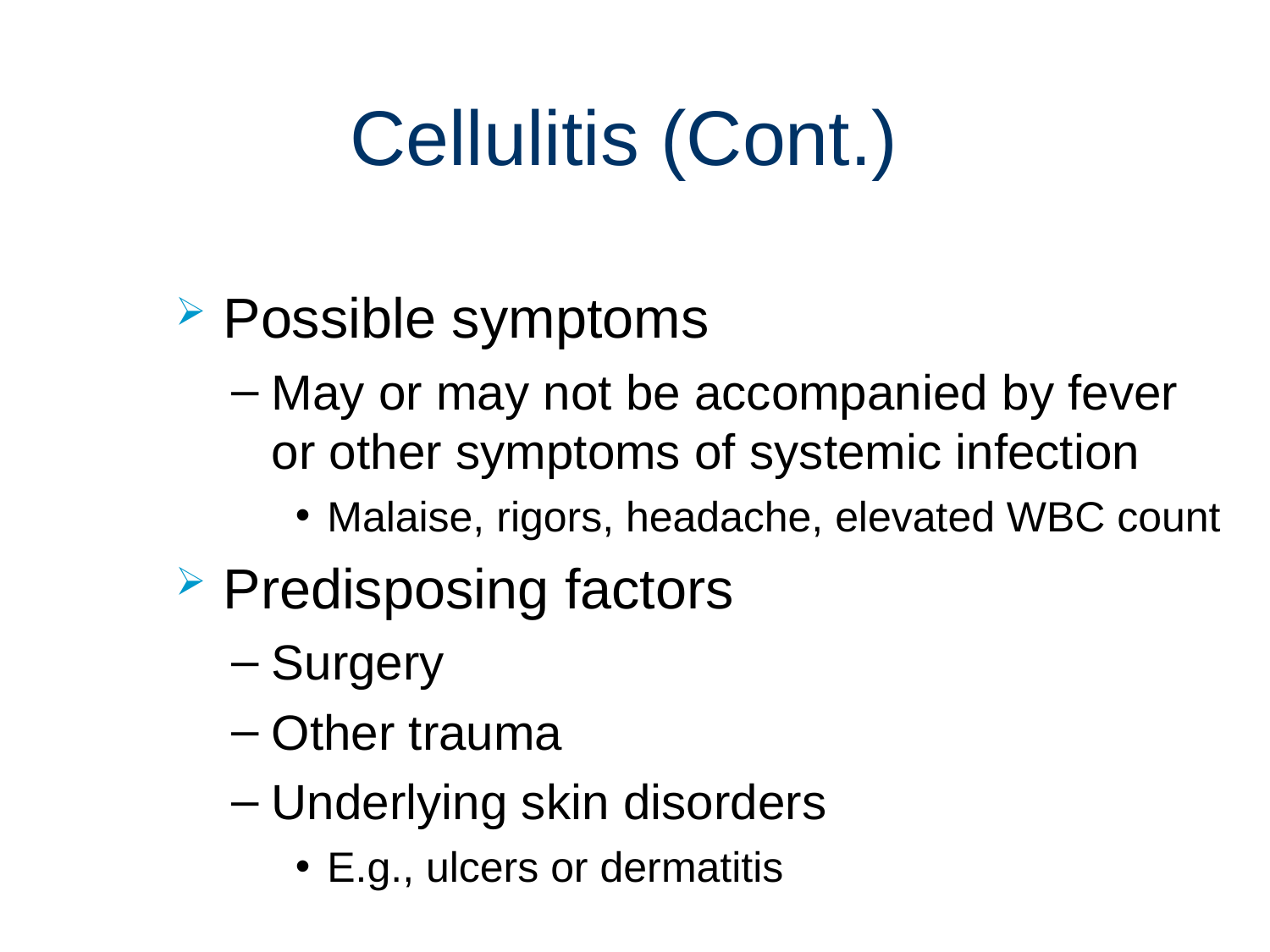

# Cellulitis (Cont.)
Possible symptoms
May or may not be accompanied by fever or other symptoms of systemic infection
Malaise, rigors, headache, elevated WBC count
Predisposing factors
Surgery
Other trauma
Underlying skin disorders
E.g., ulcers or dermatitis